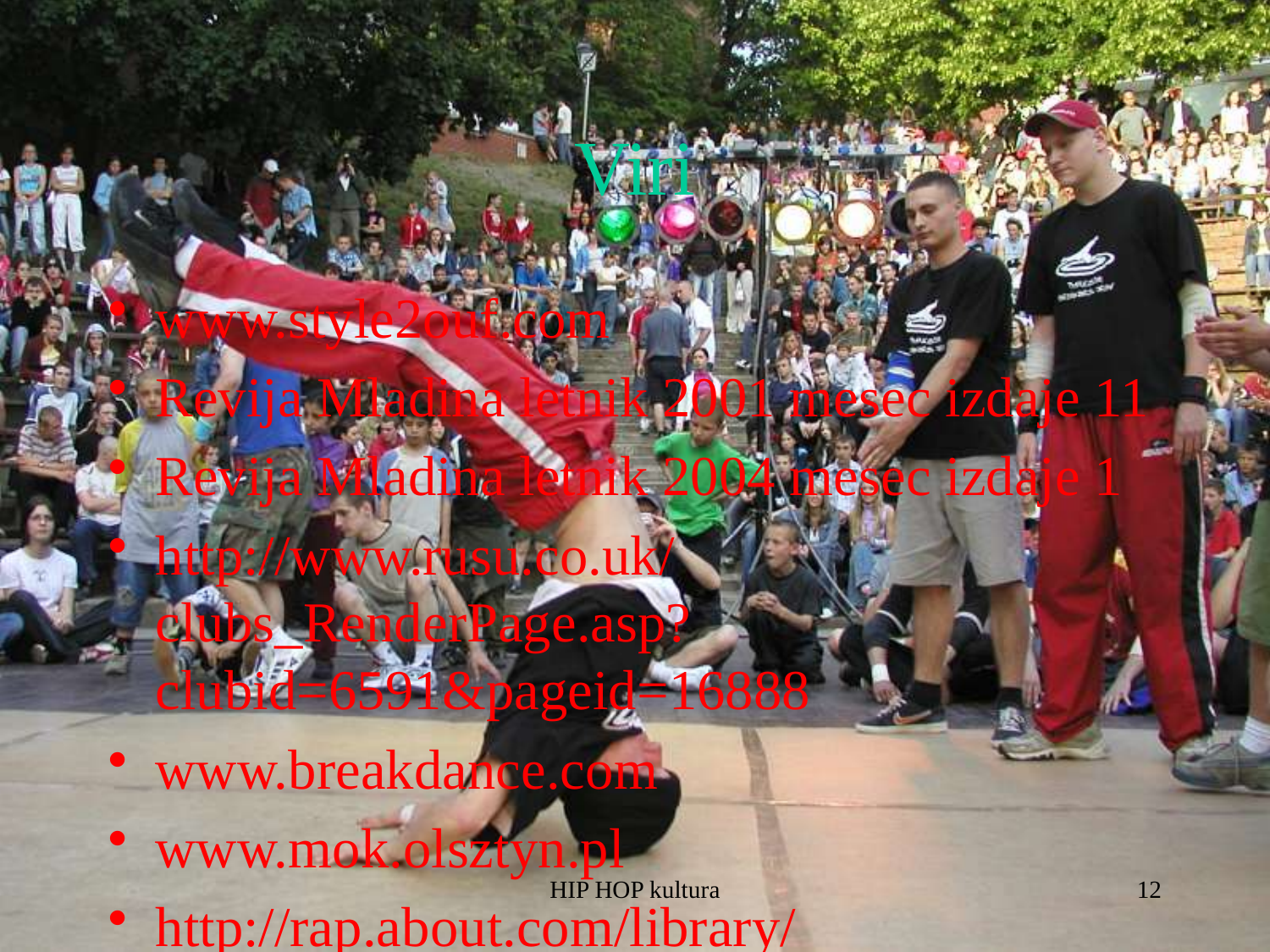

# Viri
www.style2ouf.com
Revija Mladina letnik 2001 mesec izdaje 11
Revija Mladina letnik 2004 mesec izdaje 1
http://www.rusu.co.uk/clubs_RenderPage.asp?clubid=6591&pageid=16888
www.breakdance.com
www.mok.olsztyn.pl
http://rap.about.com/library/blbreakdancecoverpage.htm

HIP HOP kultura
12